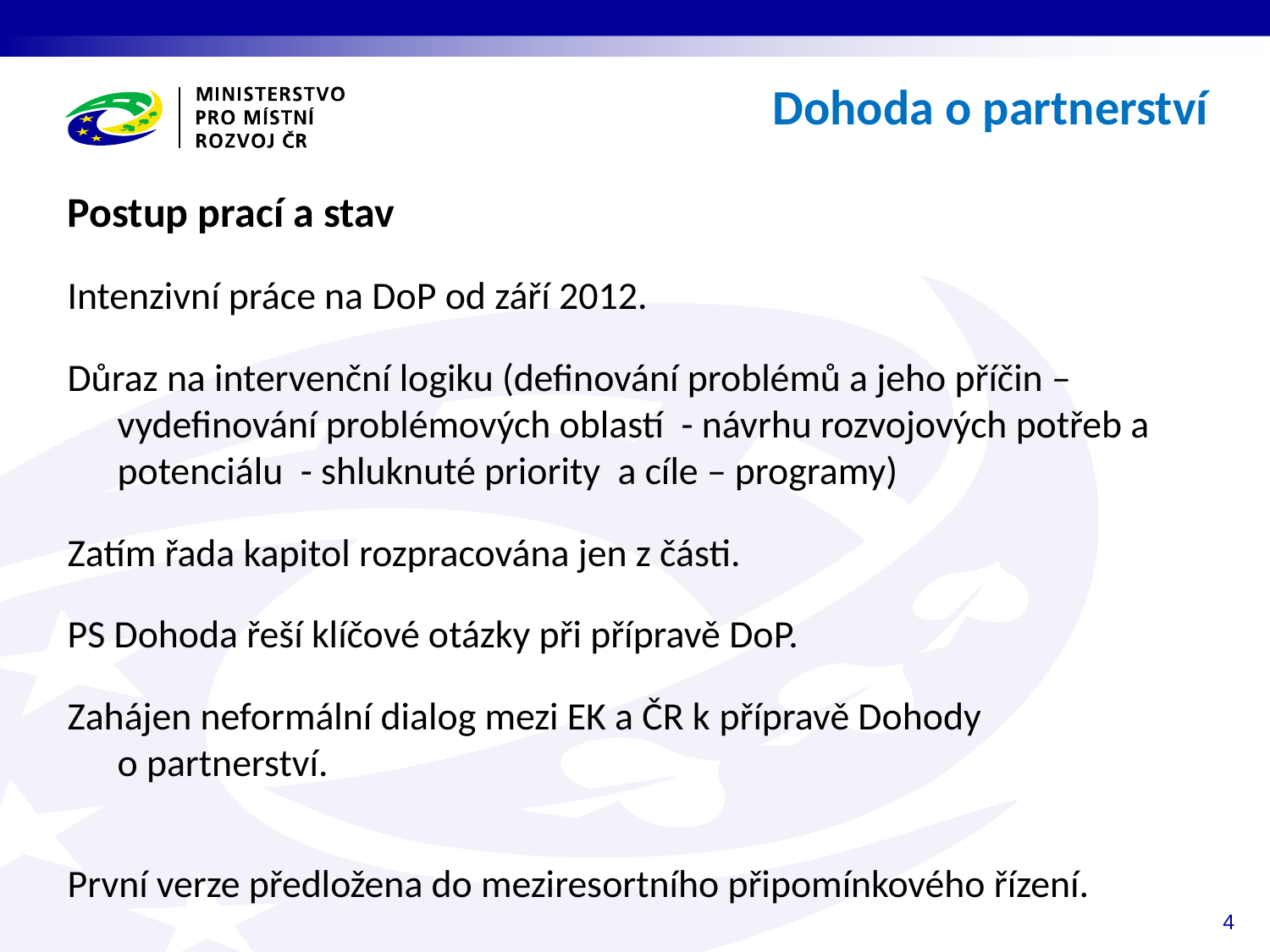

Dohoda o partnerství

Postup prací a stav
Intenzivní práce na DoP od září 2012.
Důraz na intervenční logiku (definování problémů a jeho příčin – vydefinování problémových oblastí  - návrhu rozvojových potřeb a potenciálu  - shluknuté priority  a cíle – programy)
Zatím řada kapitol rozpracována jen z části.
PS Dohoda řeší klíčové otázky při přípravě DoP.
Zahájen neformální dialog mezi EK a ČR k přípravě Dohody o partnerství.

První verze předložena do meziresortního připomínkového řízení.
Nyní probíhá vypořádání připomínek a příprava dalších klíčových kapitol.

4